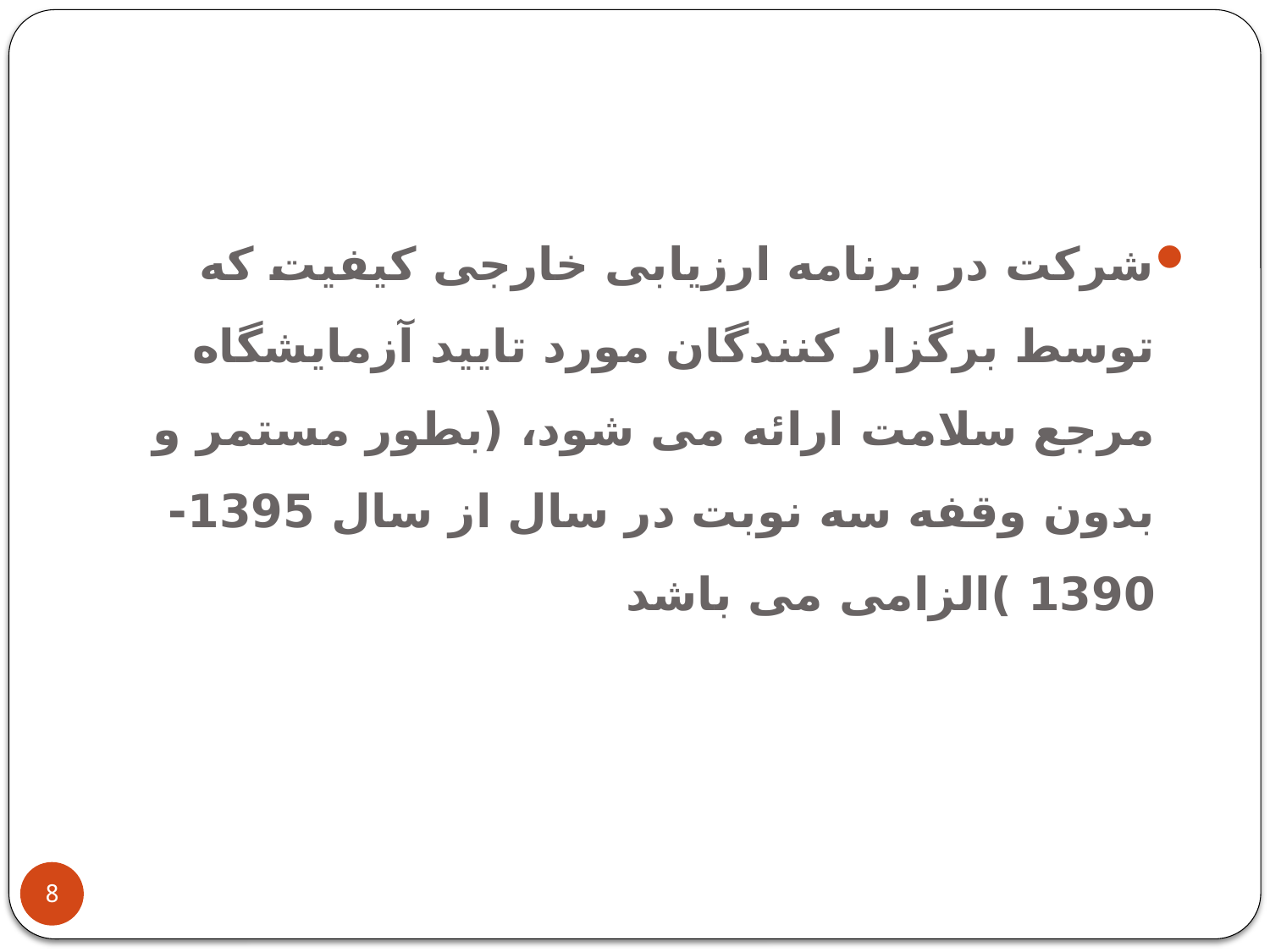

شرکت در برنامه ارزیابی خارجی کیفیت که توسط برگزار کنندگان مورد تایید آزمایشگاه مرجع سلامت ارائه می شود، (بطور مستمر و بدون وقفه سه نوبت در سال از سال 1395-1390 )الزامی می باشد
8